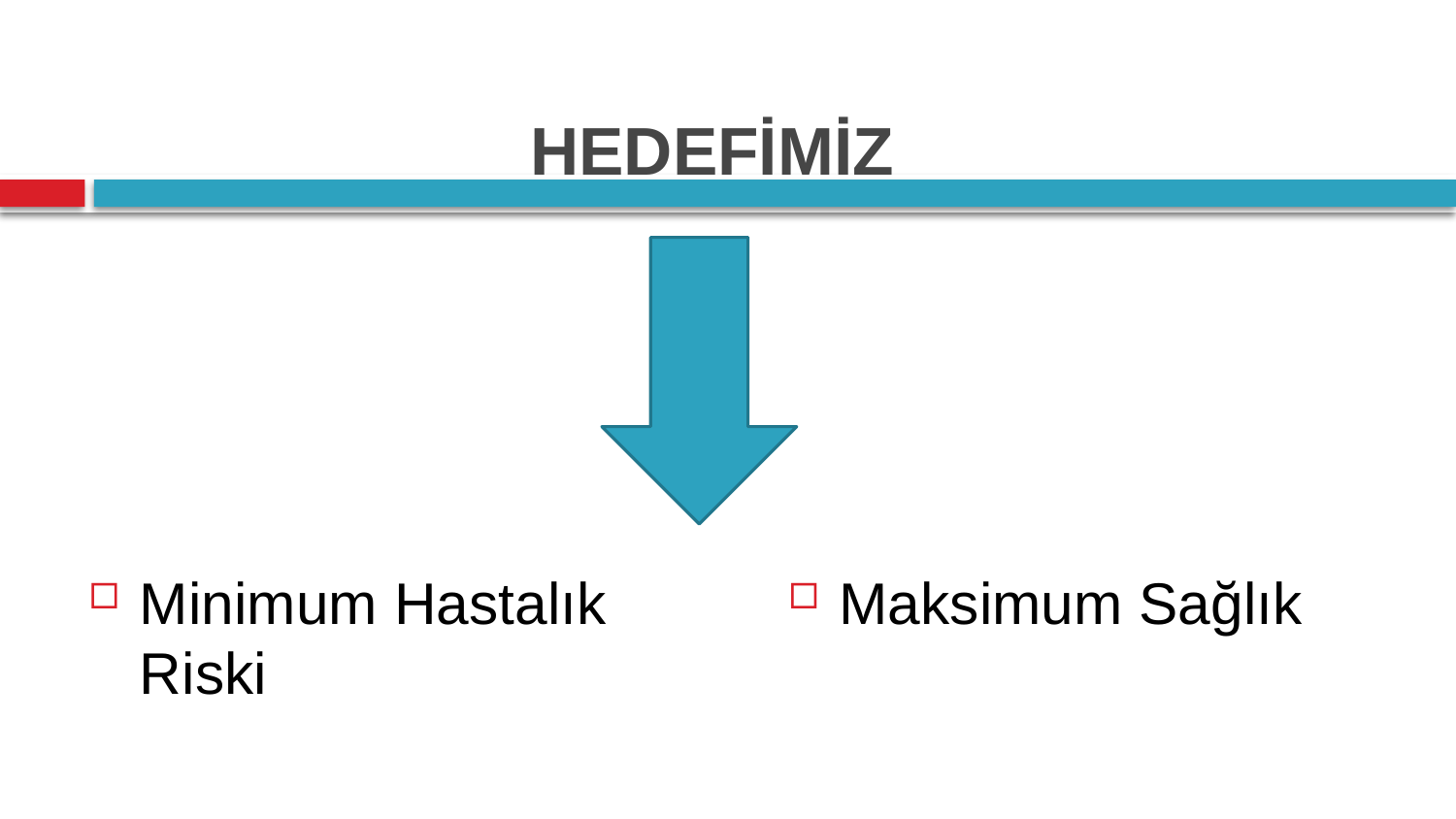

# HEDEFİMİZ

Maksimum Sağlık
Minimum Hastalık Riski